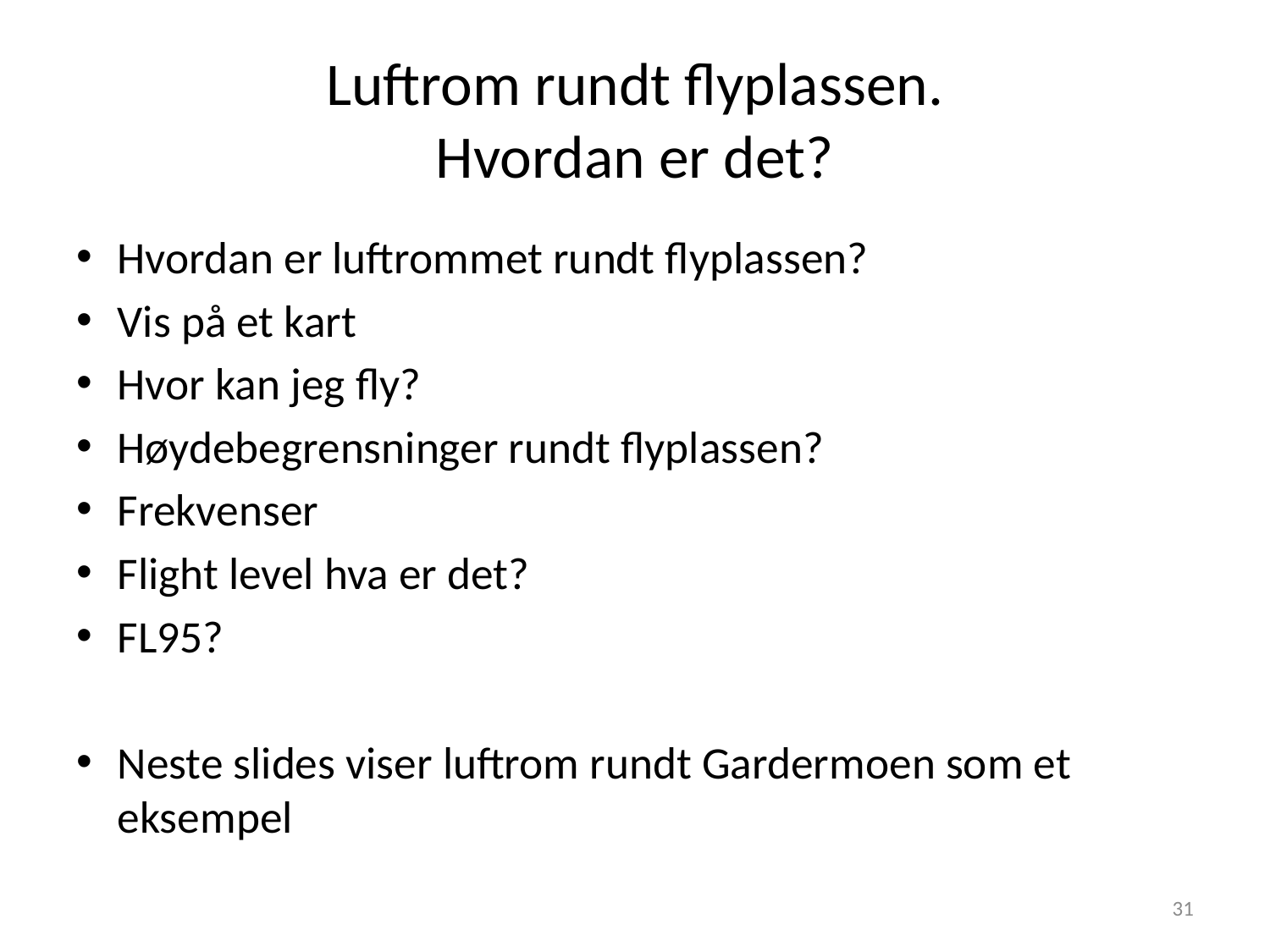

# Luftrom rundt flyplassen. Hvordan er det?
Hvordan er luftrommet rundt flyplassen?
Vis på et kart
Hvor kan jeg fly?
Høydebegrensninger rundt flyplassen?
Frekvenser
Flight level hva er det?
FL95?

Neste slides viser luftrom rundt Gardermoen som et eksempel

31